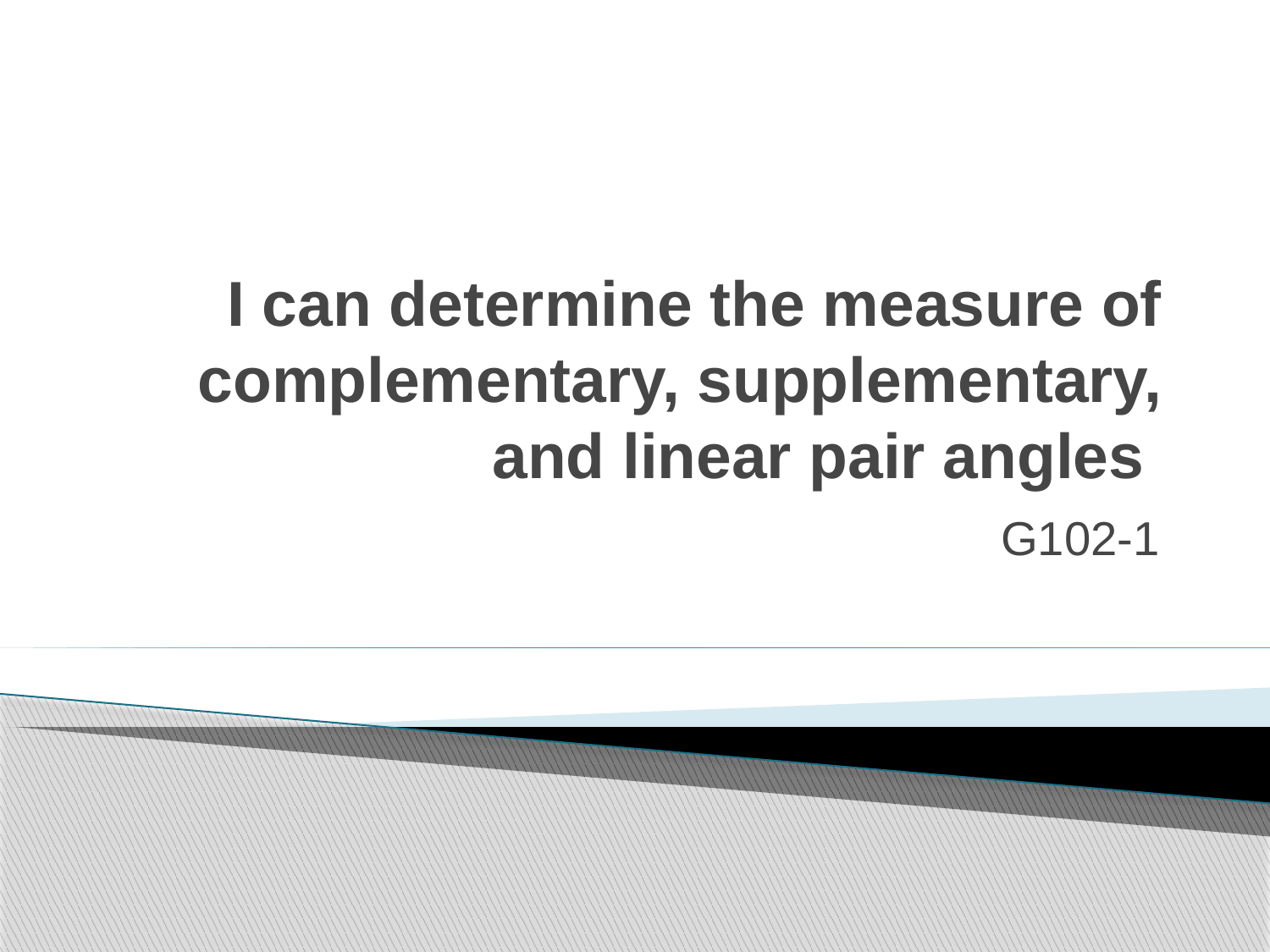

# I can determine the measure of complementary, supplementary, and linear pair angles
G102-1